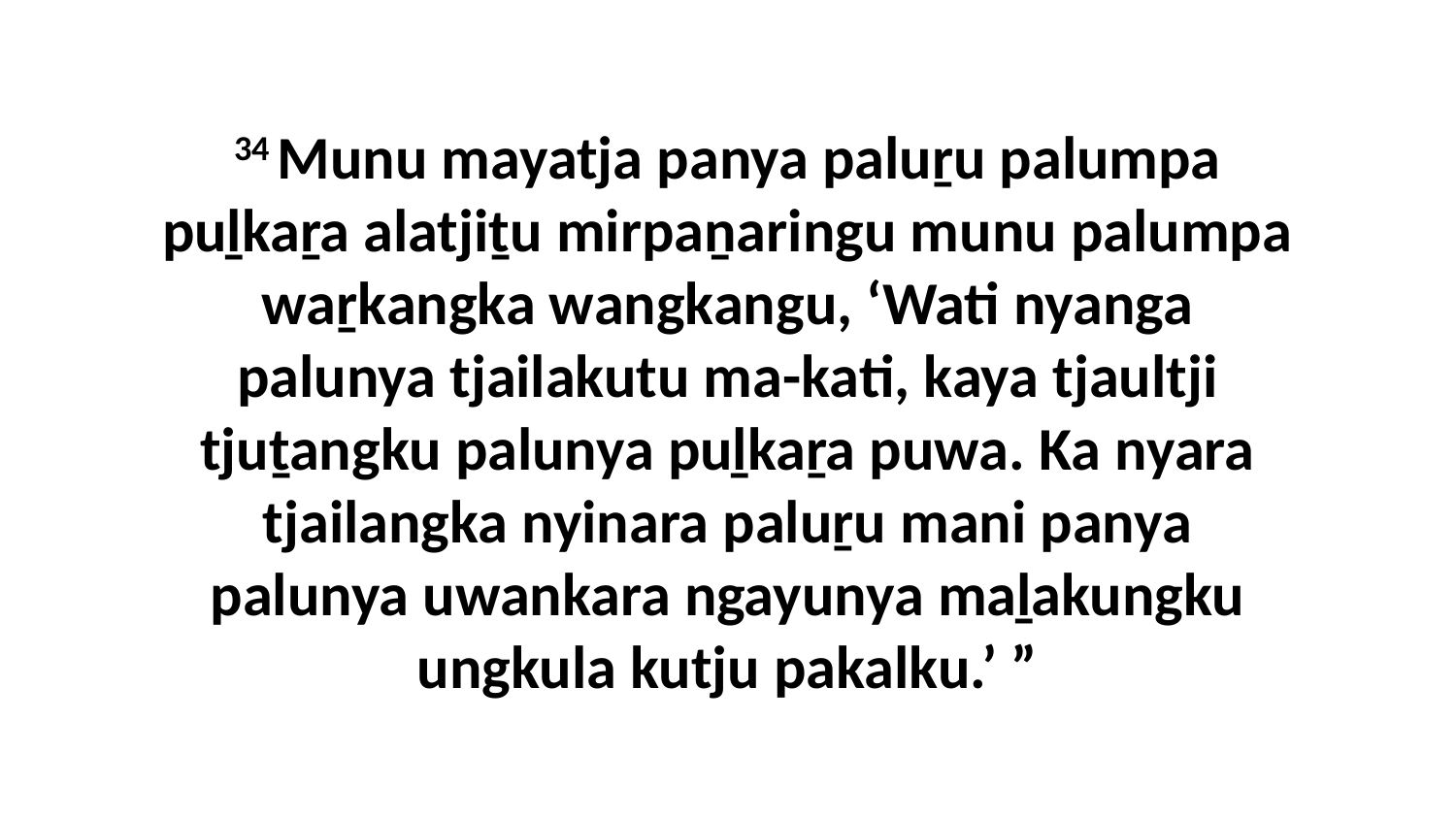

34 Munu mayatja panya paluṟu palumpa puḻkaṟa alatjiṯu mirpaṉaringu munu palumpa waṟkangka wangkangu, ‘Wati nyanga palunya tjailakutu ma-kati, kaya tjaultji tjuṯangku palunya puḻkaṟa puwa. Ka nyara tjailangka nyinara paluṟu mani panya palunya uwankara ngayunya maḻakungku ungkula kutju pakalku.’ ”